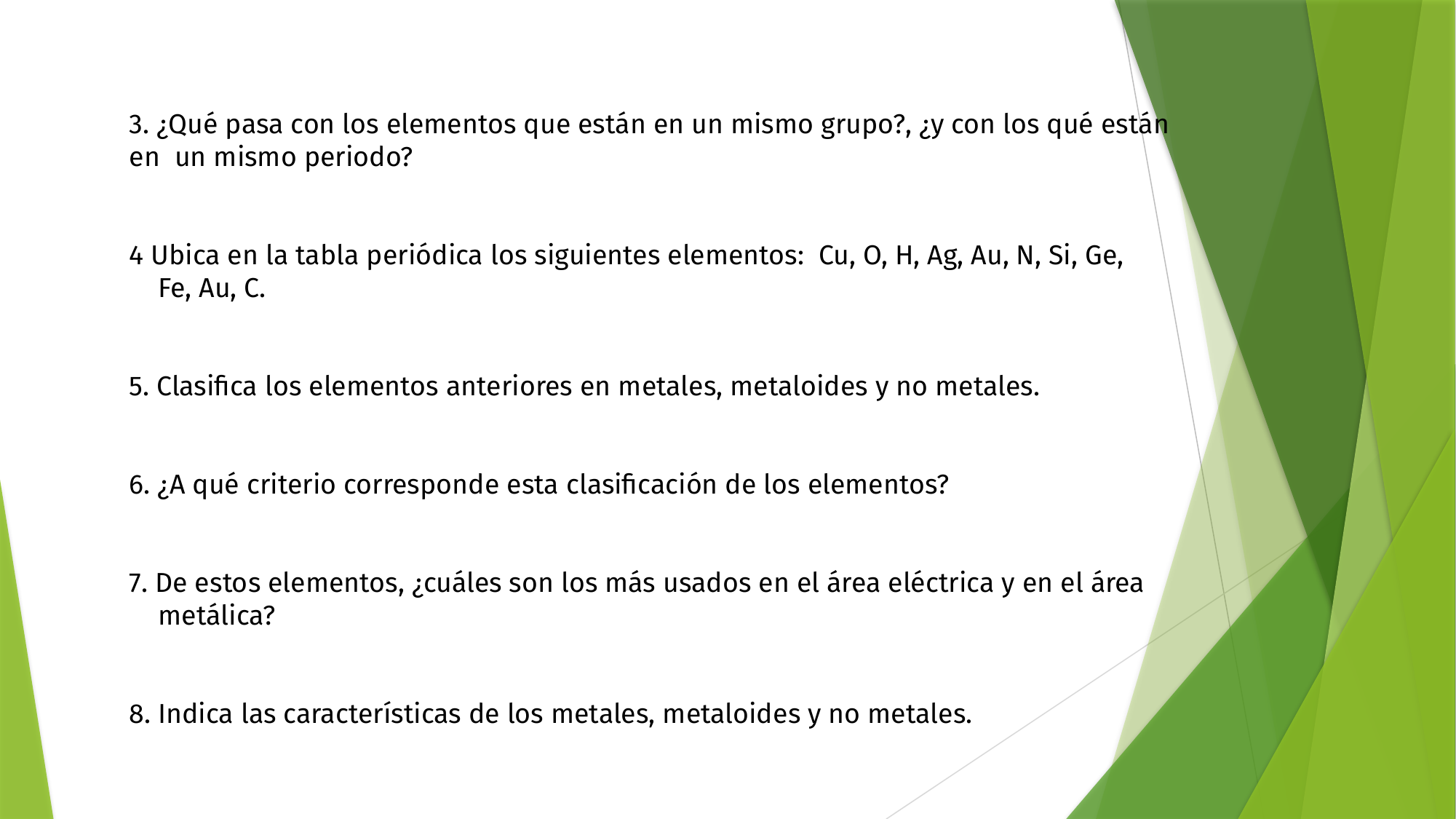

3. ¿Qué pasa con los elementos que están en un mismo grupo?, ¿y con los qué están en  un mismo periodo?

4 Ubica en la tabla periódica los siguientes elementos:  Cu, O, H, Ag, Au, N, Si, Ge,
    Fe, Au, C.

5. Clasifica los elementos anteriores en metales, metaloides y no metales.

6. ¿A qué criterio corresponde esta clasificación de los elementos?

7. De estos elementos, ¿cuáles son los más usados en el área eléctrica y en el área
    metálica?

8. Indica las características de los metales, metaloides y no metales.